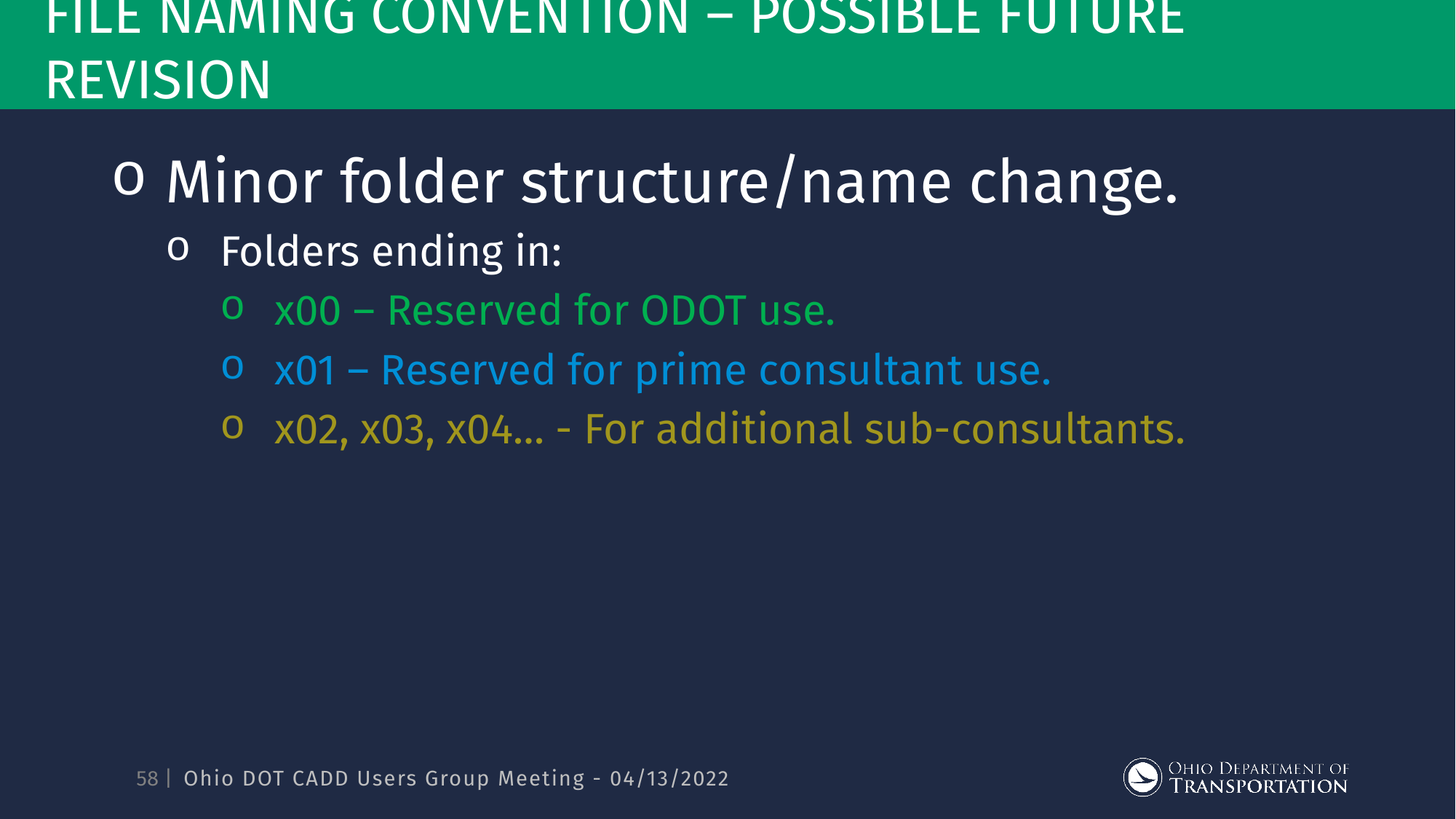

# File naming Convention – Possible future revision
Minor folder structure/name change.
Folders ending in:
x00 – Reserved for ODOT use.
x01 – Reserved for prime consultant use.
x02, x03, x04… - For additional sub-consultants.
Ohio DOT CADD Users Group Meeting - 04/13/2022